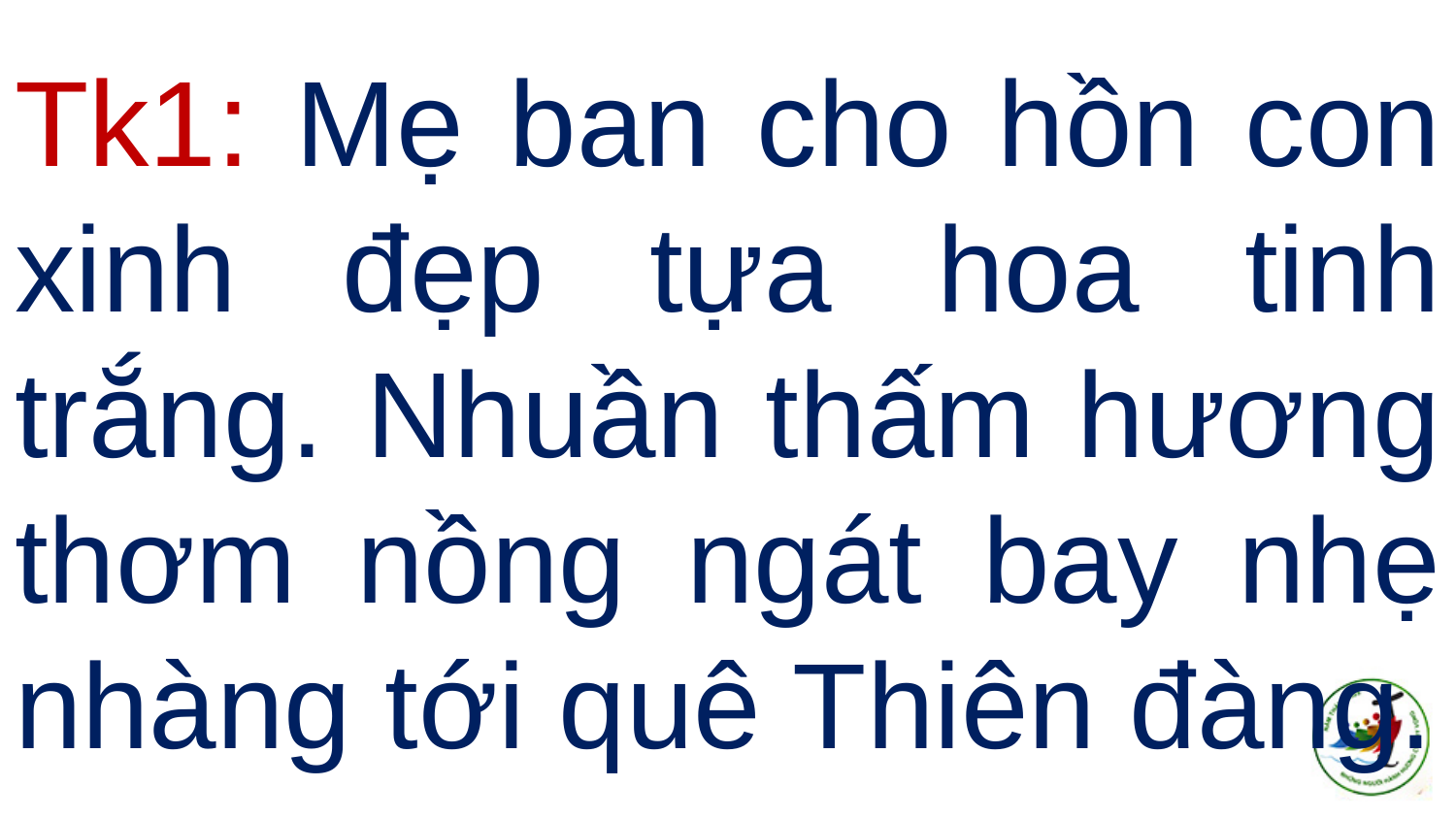

# Tk1: Mẹ ban cho hồn con xinh đẹp tựa hoa tinh trắng. Nhuần thấm hương thơm nồng ngát bay nhẹ nhàng tới quê Thiên đàng.